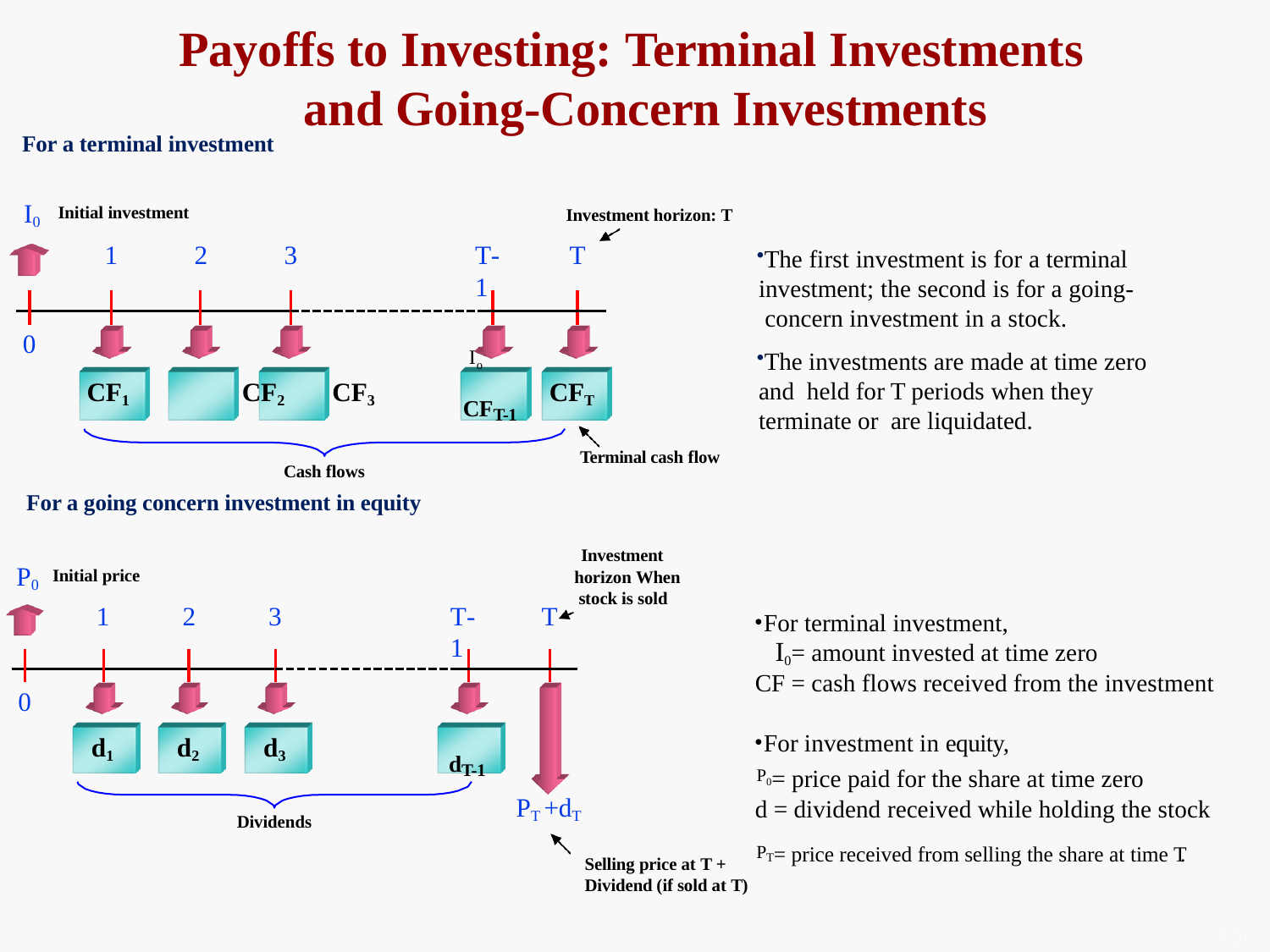

# Payoffs to Investing: Terminal Investments  and Going-Concern Investments
For a terminal investment
I0
Initial investment
Investment horizon: T

1
2
3
T-1
T
The first investment is for a terminal  investment; the second is for a going-  concern investment in a stock.
The investments are made at time zero and  held for T periods when they terminate or  are liquidated.

0
I
o

CF1	CF2	CF3

Cash flows
For a going concern investment in equity
CFT
CFT-1

Terminal cash flow
Investment  horizon When  stock is sold
Initial price
1
P0
2
3
T-1
T

For terminal investment,
I0= amount invested at time zero
CF = cash flows received from the investment

0

For investment in equity,
P0= price paid for the share at time zero
d = dividend received while holding the stock
PT= price received from selling the share at time T.
d1
d2
d3
dT-1

PT +dT
Dividends

Selling price at T +  Dividend (if sold at T)